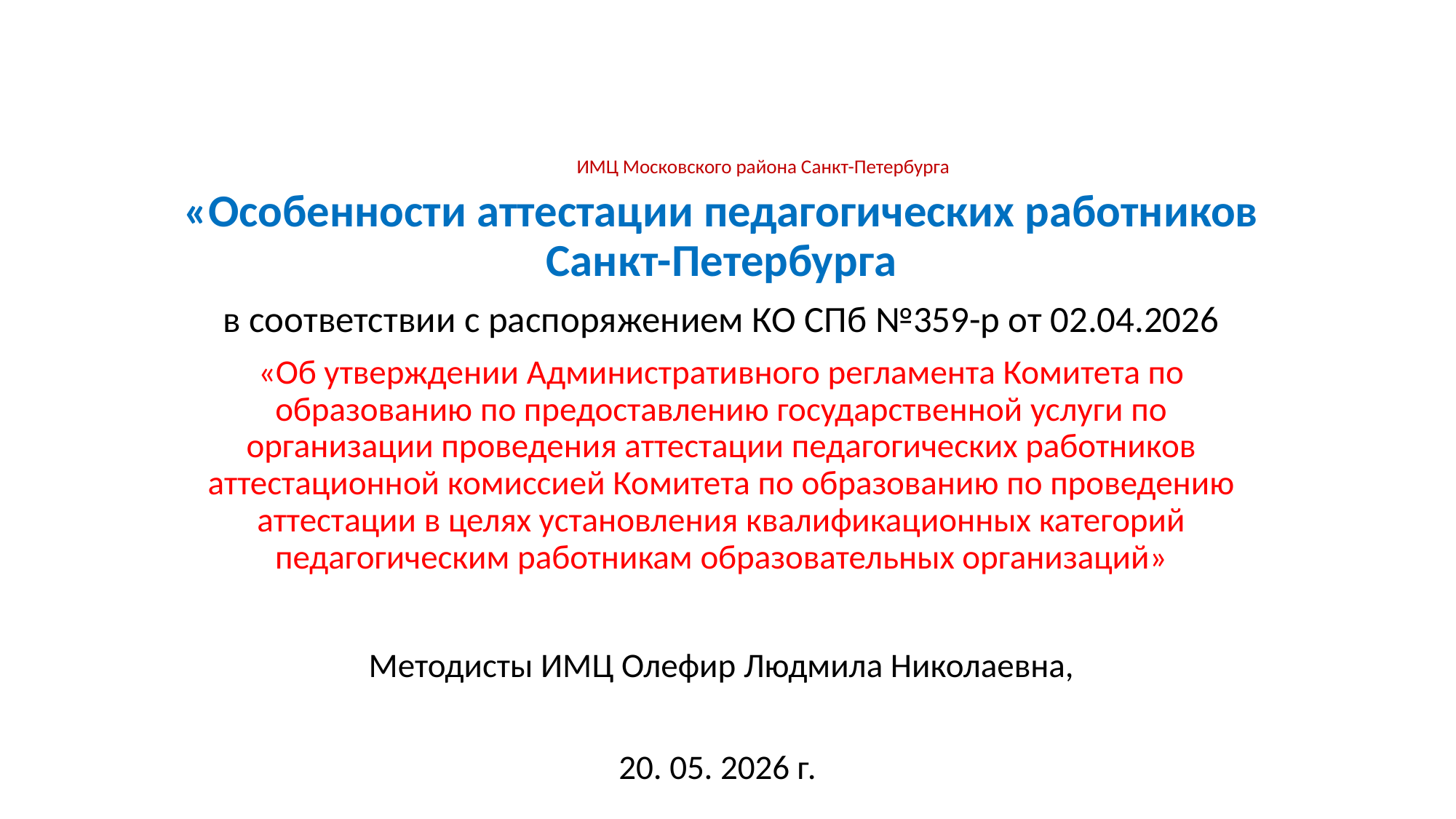

# ИМЦ Московского района Санкт-Петербурга
«Особенности аттестации педагогических работников  Санкт-Петербурга
в соответствии с распоряжением КО СПб №359-р от 02.04.2026
«Об утверждении Административного регламента Комитета по образованию по предоставлению государственной услуги по организации проведения аттестации педагогических работников аттестационной комиссией Комитета по образованию по проведению аттестации в целях установления квалификационных категорий педагогическим работникам образовательных организаций»

Методисты ИМЦ Олефир Людмила Николаевна,

20. 05. 2026 г.